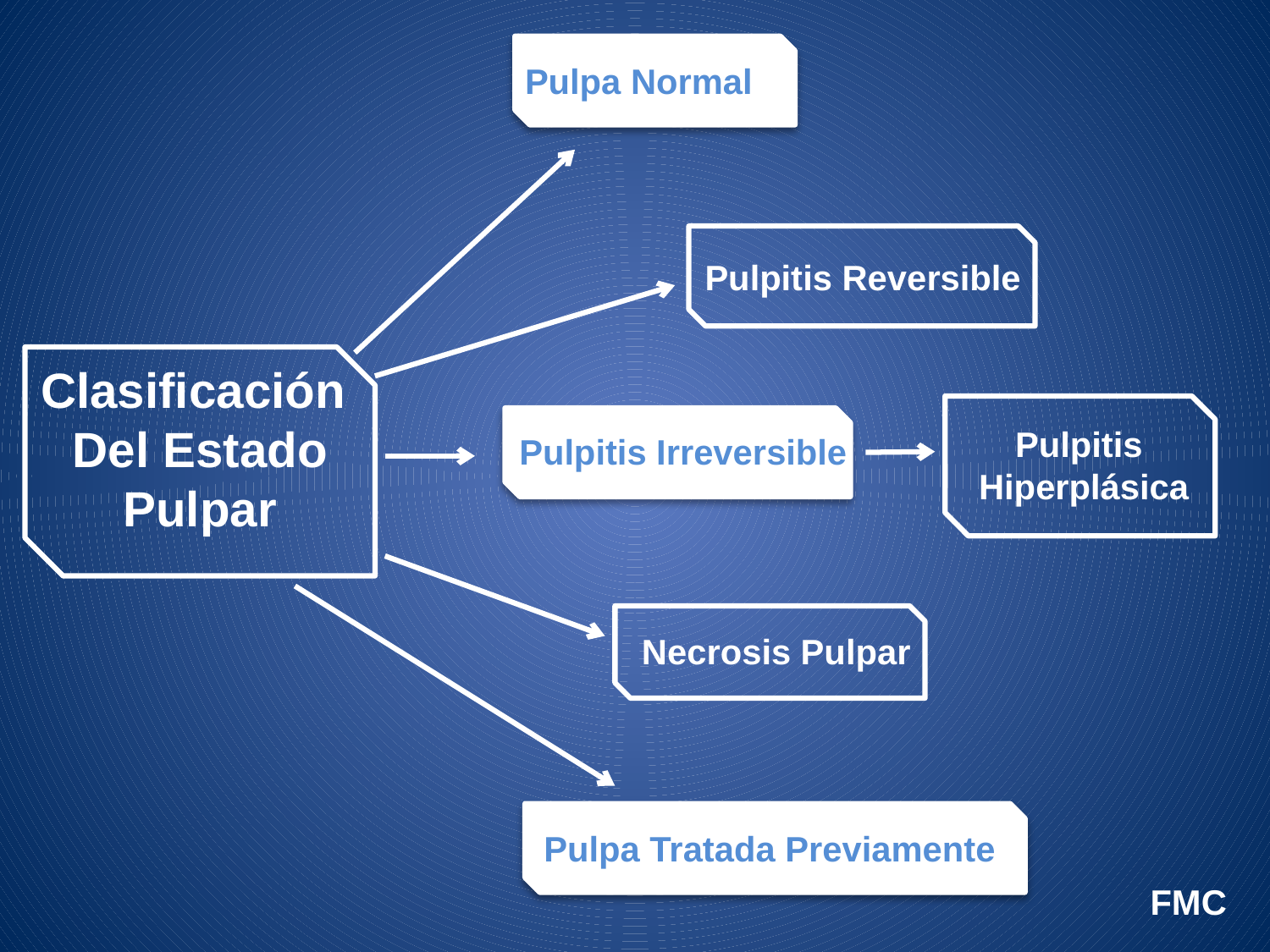

Pulpa Normal

Pulpitis Reversible

Clasificación
Del Estado Pulpar

Pulpitis
Hiperplásica
Pulpitis Irreversible

Necrosis Pulpar

Pulpa Tratada Previamente
FMC